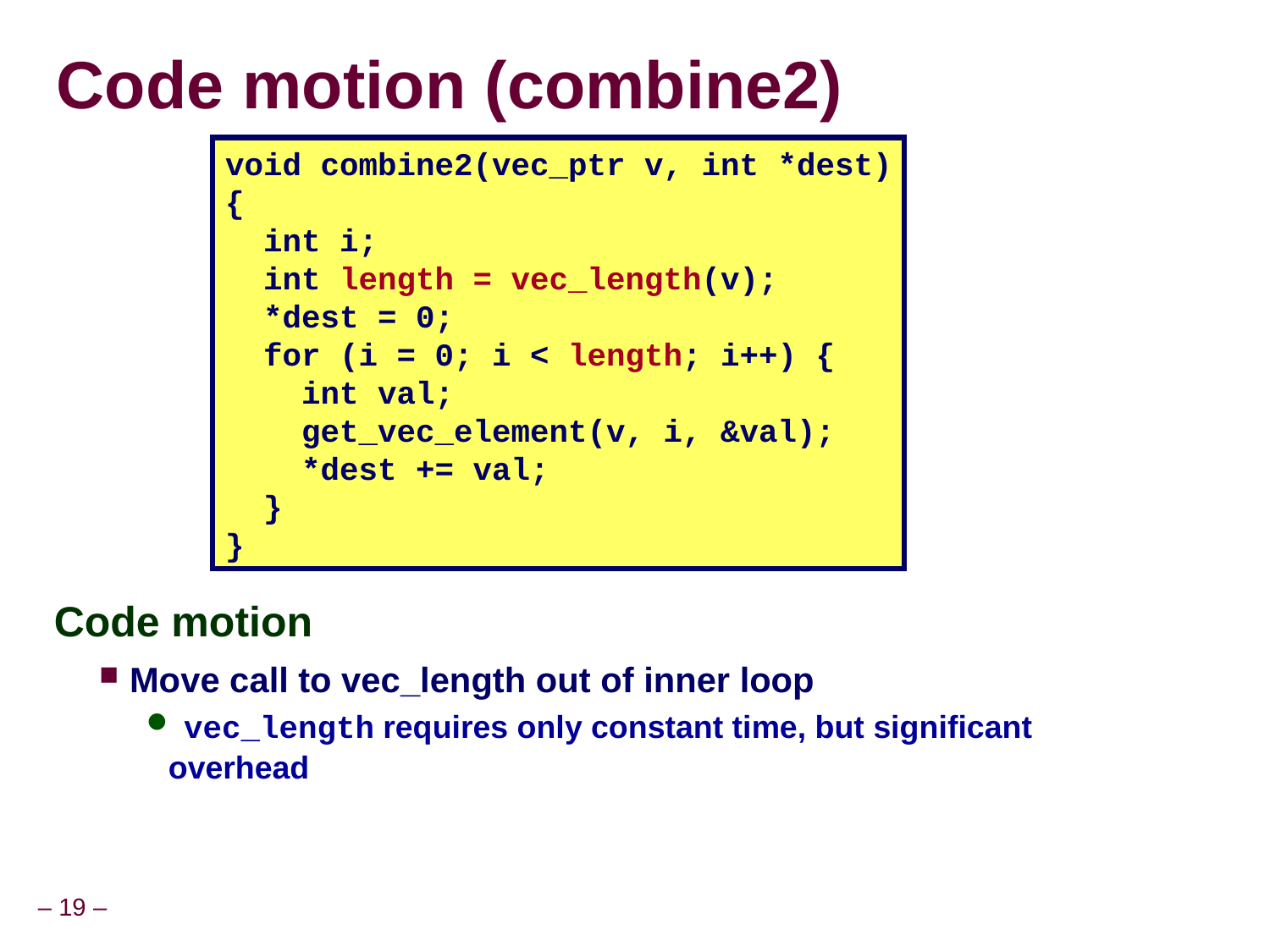

# Code motion (combine2)
void combine2(vec_ptr v, int *dest)
{
  int i;
  int length = vec_length(v);
  *dest = 0;
  for (i = 0; i < length; i++) {
    int val;
    get_vec_element(v, i, &val);
    *dest += val;
  }
}
Code motion
Move call to vec_length out of inner loop
 vec_length requires only constant time, but significant overhead